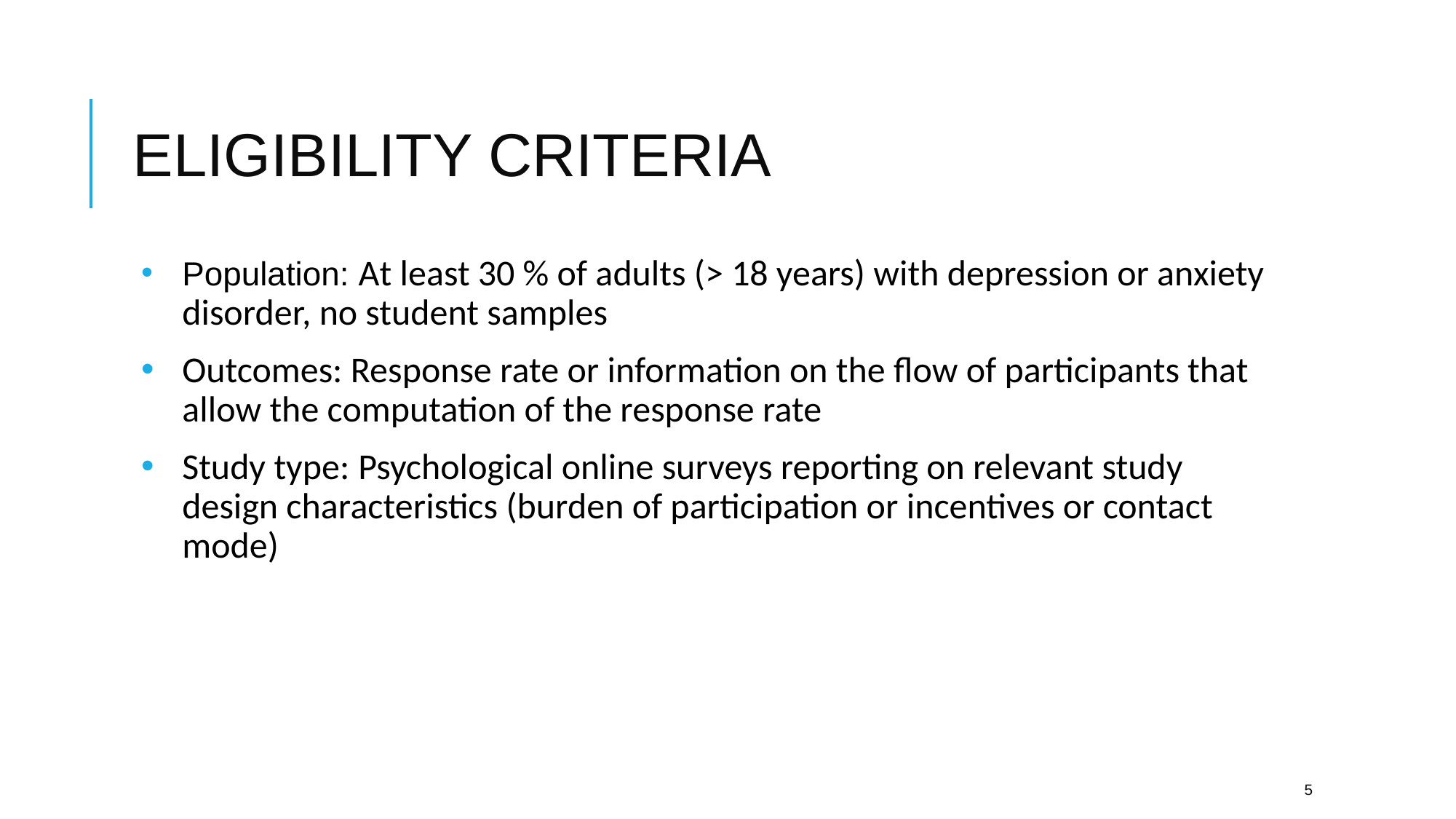

# ELIGIBILITY CRITERIA
Population: At least 30 % of adults (> 18 years) with depression or anxiety disorder, no student samples
Outcomes: Response rate or information on the flow of participants that allow the computation of the response rate
Study type: Psychological online surveys reporting on relevant study design characteristics (burden of participation or incentives or contact mode)

5